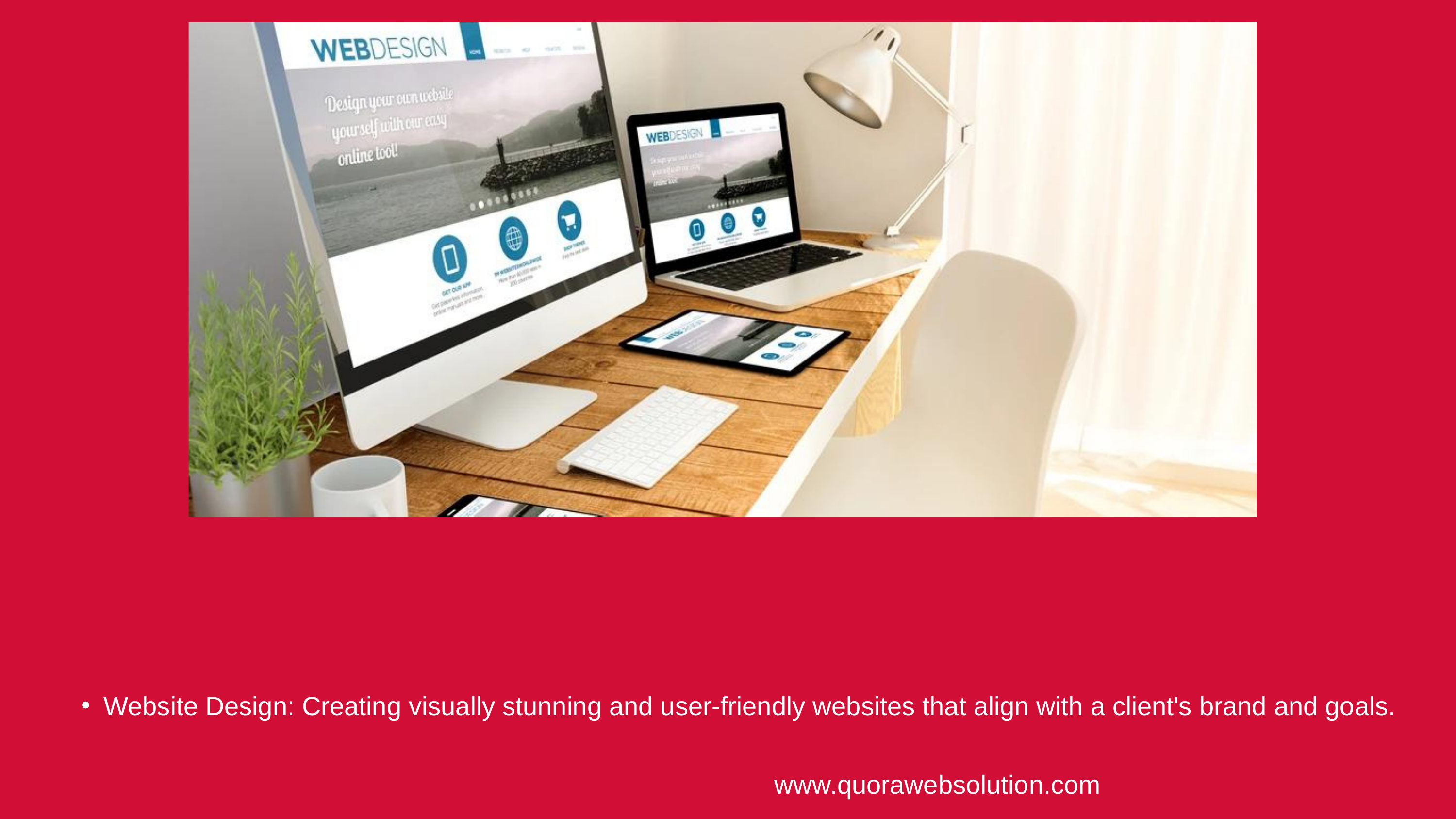

Website Design: Creating visually stunning and user-friendly websites that align with a client's brand and goals.

www.quorawebsolution.com